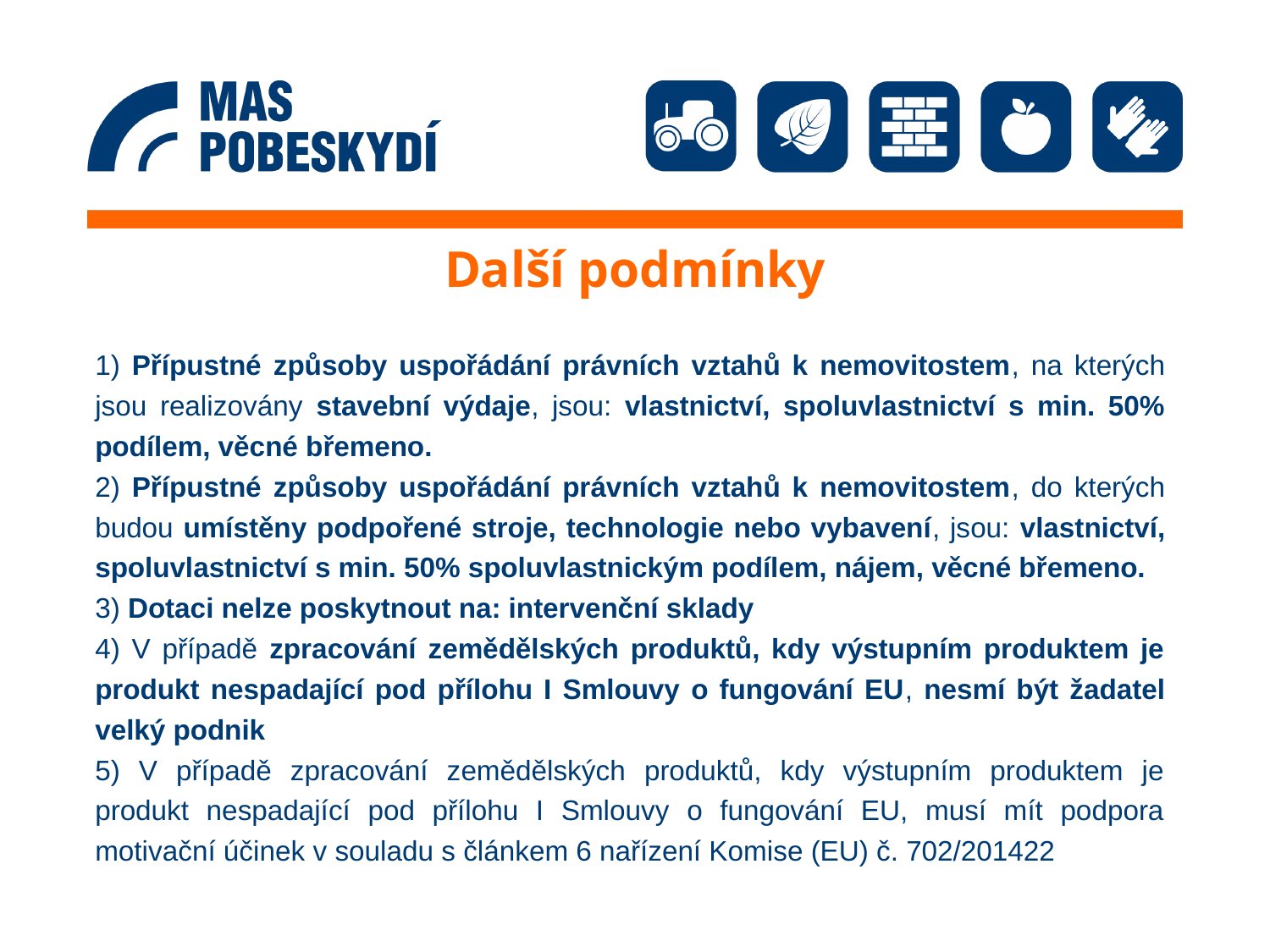

# Další podmínky

1) Přípustné způsoby uspořádání právních vztahů k nemovitostem, na kterých jsou realizovány stavební výdaje, jsou: vlastnictví, spoluvlastnictví s min. 50% podílem, věcné břemeno.
2) Přípustné způsoby uspořádání právních vztahů k nemovitostem, do kterých budou umístěny podpořené stroje, technologie nebo vybavení, jsou: vlastnictví, spoluvlastnictví s min. 50% spoluvlastnickým podílem, nájem, věcné břemeno.
3) Dotaci nelze poskytnout na: intervenční sklady
4) V případě zpracování zemědělských produktů, kdy výstupním produktem je produkt nespadající pod přílohu I Smlouvy o fungování EU, nesmí být žadatel velký podnik
5) V případě zpracování zemědělských produktů, kdy výstupním produktem je produkt nespadající pod přílohu I Smlouvy o fungování EU, musí mít podpora motivační účinek v souladu s článkem 6 nařízení Komise (EU) č. 702/201422